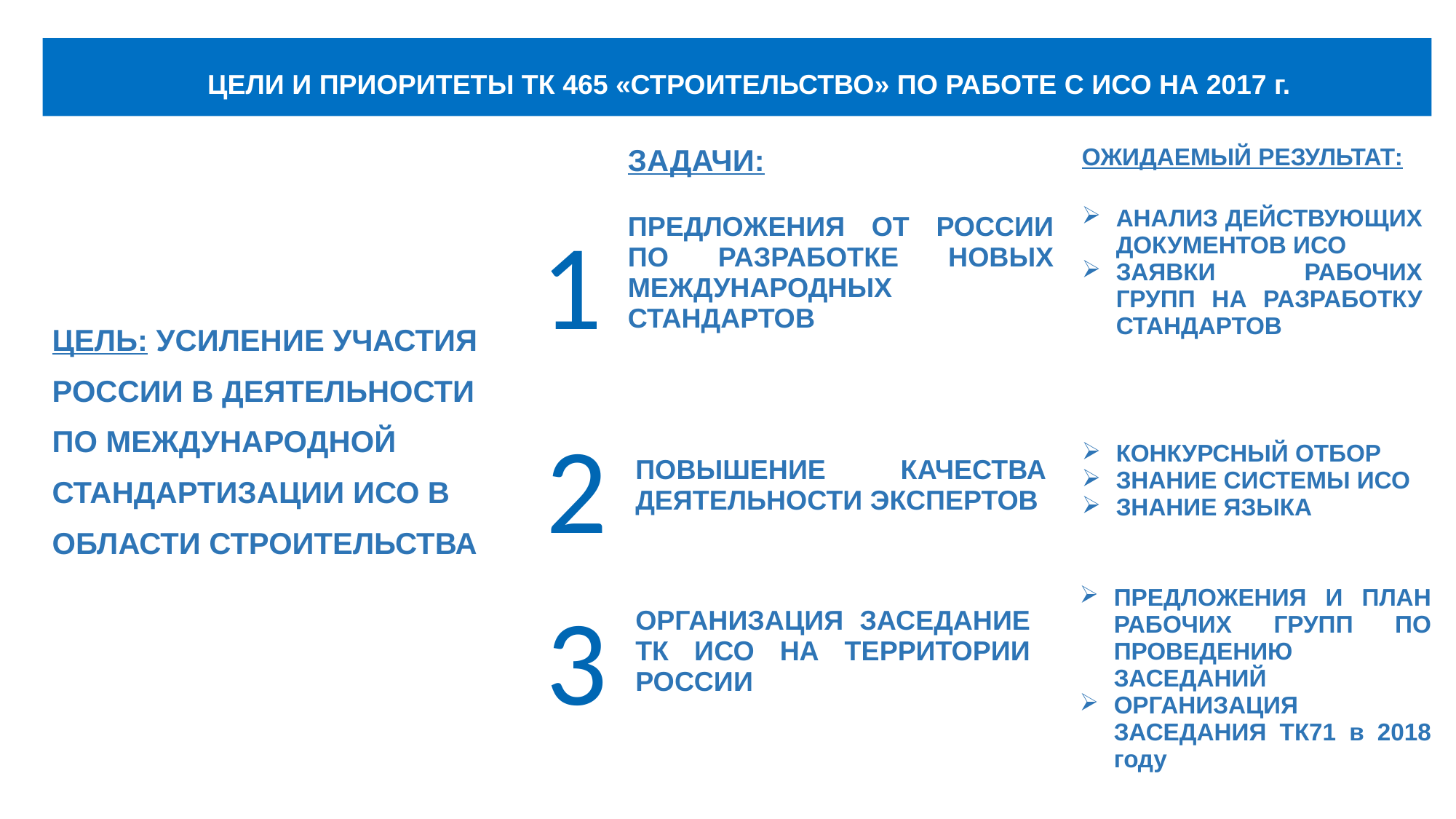

# ЦЕЛИ И ПРИОРИТЕТЫ ТК 465 «СТРОИТЕЛЬСТВО» ПО РАБОТЕ С ИСО НА 2017 г.

| ЗАДАЧИ: ПРЕДЛОЖЕНИЯ ОТ РОССИИ ПО РАЗРАБОТКЕ НОВЫХ МЕЖДУНАРОДНЫХ СТАНДАРТОВ |
| --- |
| ОЖИДАЕМЫЙ РЕЗУЛЬТАТ: АНАЛИЗ ДЕЙСТВУЮЩИХ ДОКУМЕНТОВ ИСО ЗАЯВКИ РАБОЧИХ ГРУПП НА РАЗРАБОТКУ СТАНДАРТОВ |
| --- |
1
| ЦЕЛЬ: УСИЛЕНИЕ УЧАСТИЯ РОССИИ В ДЕЯТЕЛЬНОСТИ ПО МЕЖДУНАРОДНОЙ СТАНДАРТИЗАЦИИ ИСО В ОБЛАСТИ СТРОИТЕЛЬСТВА |
| --- |
2
| КОНКУРСНЫЙ ОТБОР ЗНАНИЕ СИСТЕМЫ ИСО ЗНАНИЕ ЯЗЫКА |
| --- |
| ПОВЫШЕНИЕ КАЧЕСТВА ДЕЯТЕЛЬНОСТИ ЭКСПЕРТОВ |
| --- |
3
| ПРЕДЛОЖЕНИЯ И ПЛАН РАБОЧИХ ГРУПП ПО ПРОВЕДЕНИЮ ЗАСЕДАНИЙ ОРГАНИЗАЦИЯ ЗАСЕДАНИЯ ТК71 в 2018 году |
| --- |
| ОРГАНИЗАЦИЯ ЗАСЕДАНИЕ ТК ИСО НА ТЕРРИТОРИИ РОССИИ |
| --- |